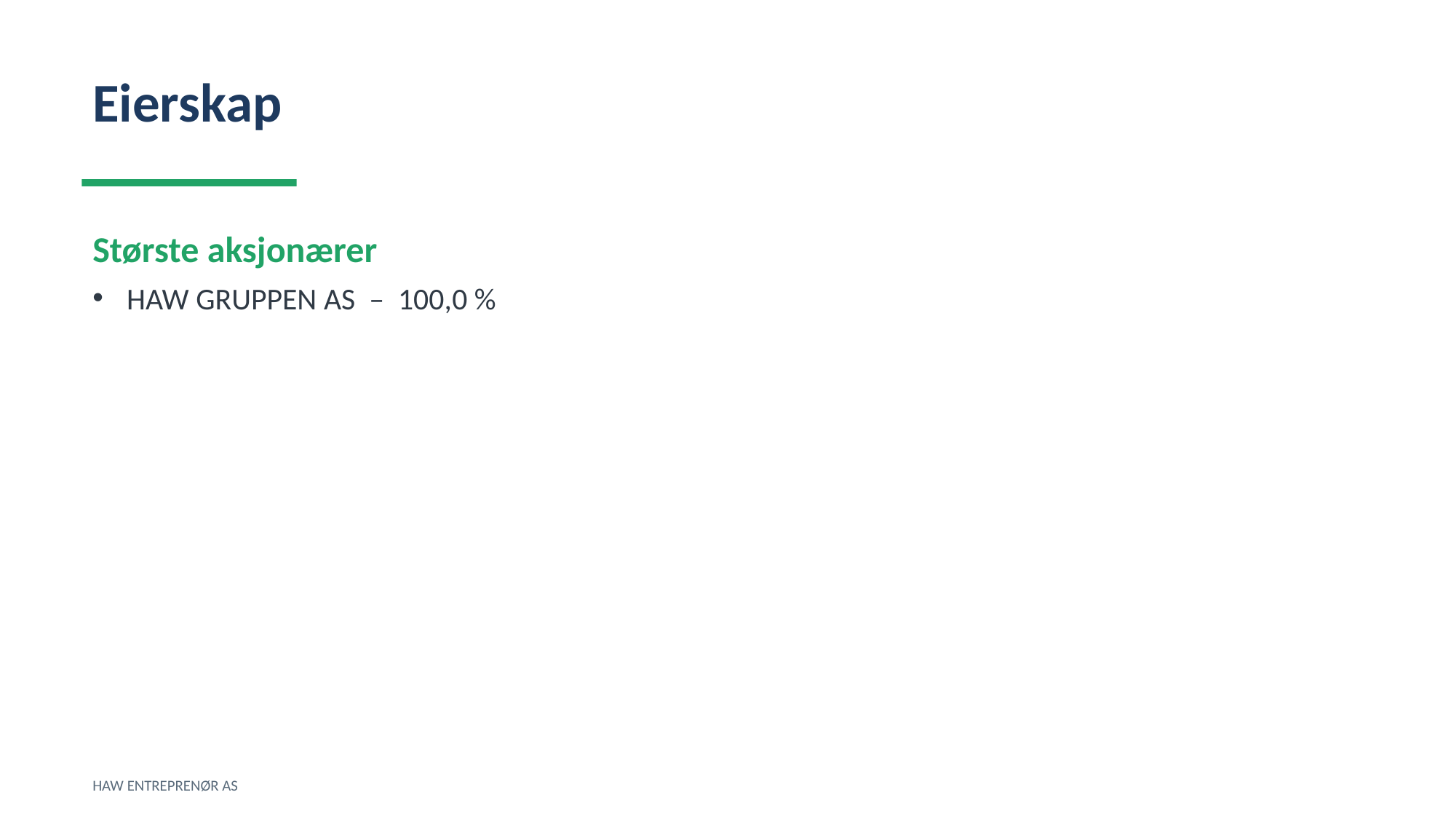

Eierskap

Største aksjonærer
HAW GRUPPEN AS  –  100,0 %
HAW ENTREPRENØR AS